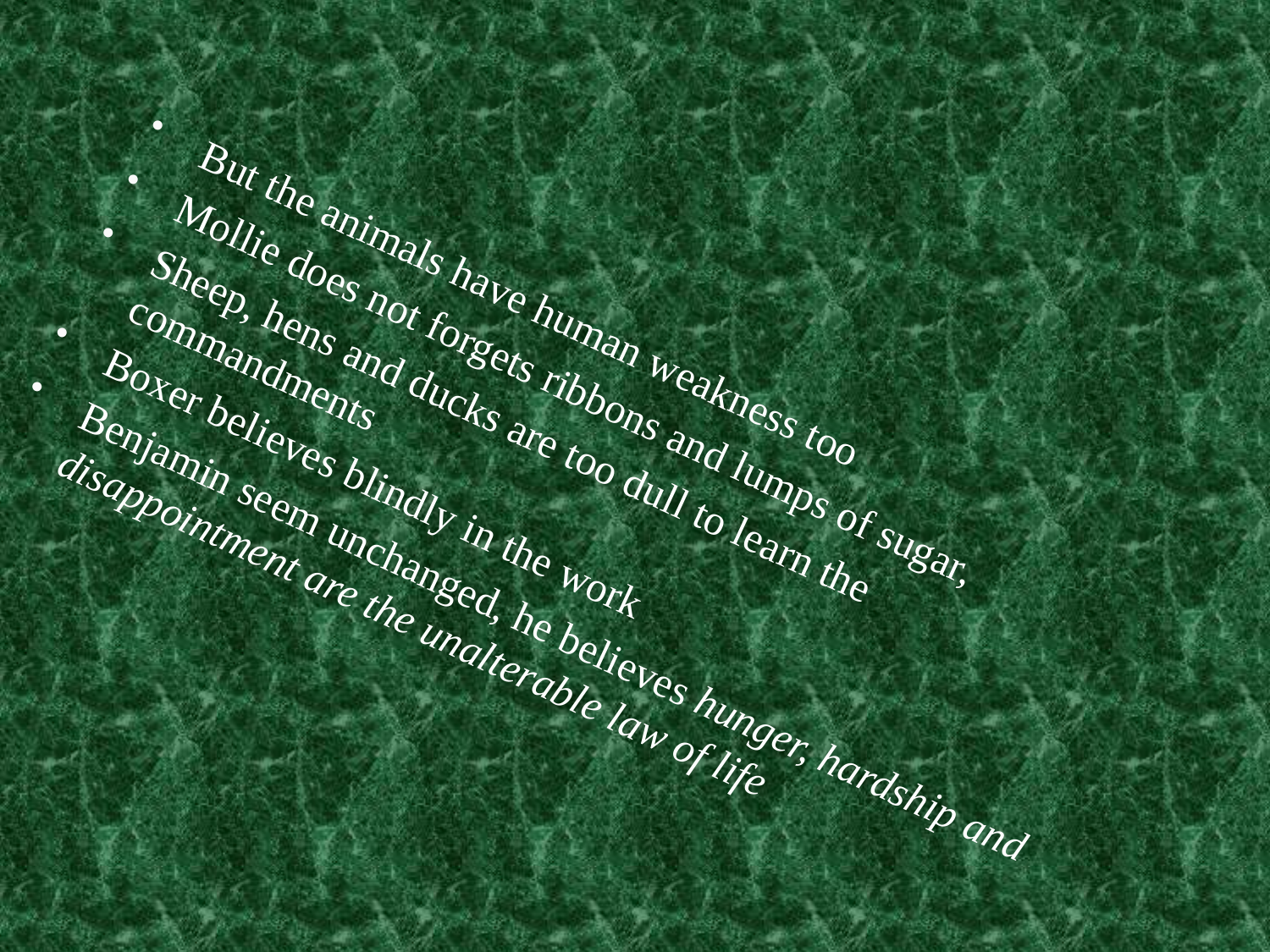

#
But the animals have human weakness too
Mollie does not forgets ribbons and lumps of sugar,
Sheep, hens and ducks are too dull to learn the commandments
Boxer believes blindly in the work
Benjamin seem unchanged, he believes hunger, hardship and disappointment are the unalterable law of life